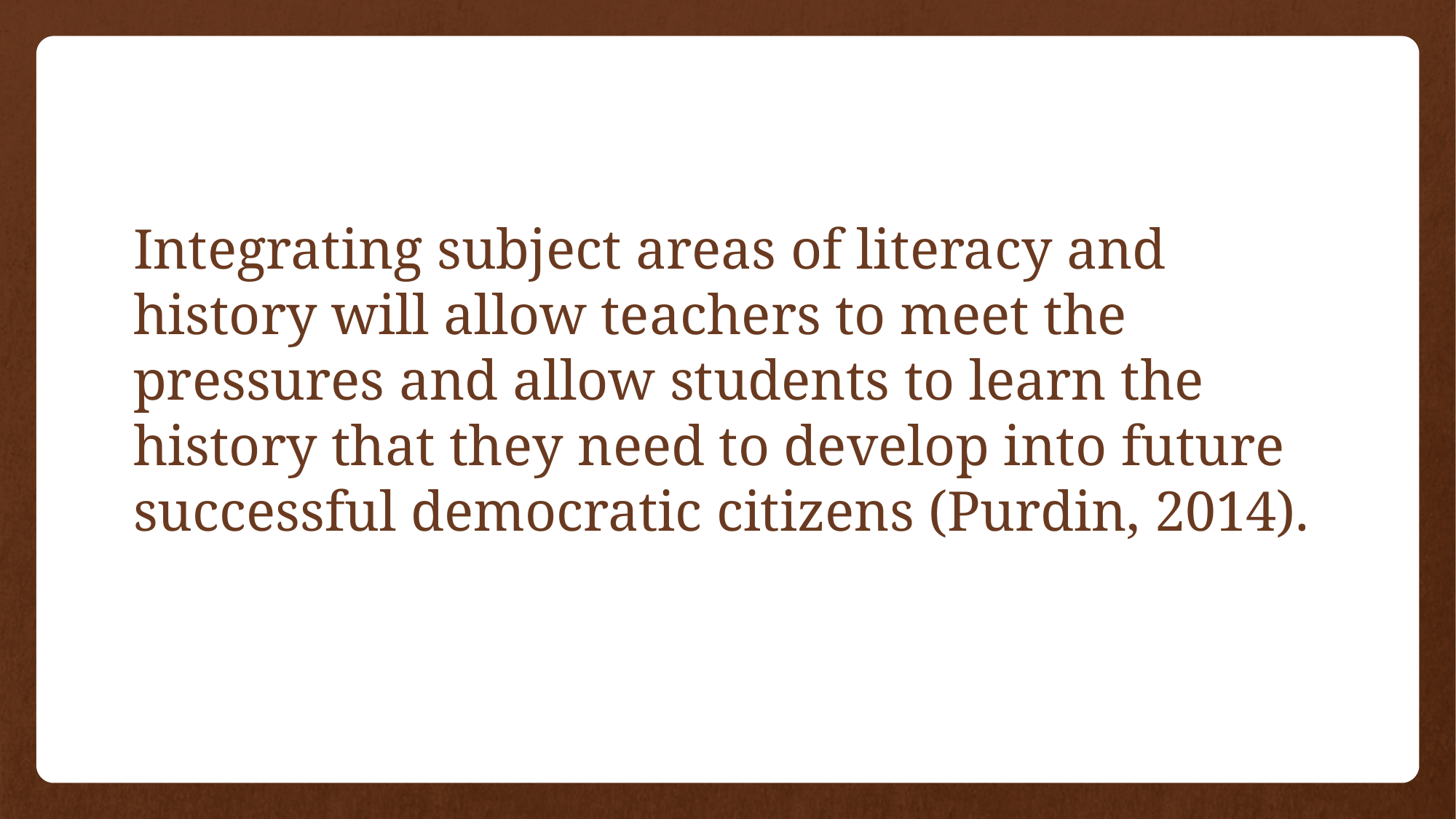

Integrating subject areas of literacy and history will allow teachers to meet the pressures and allow students to learn the history that they need to develop into future successful democratic citizens (Purdin, 2014).